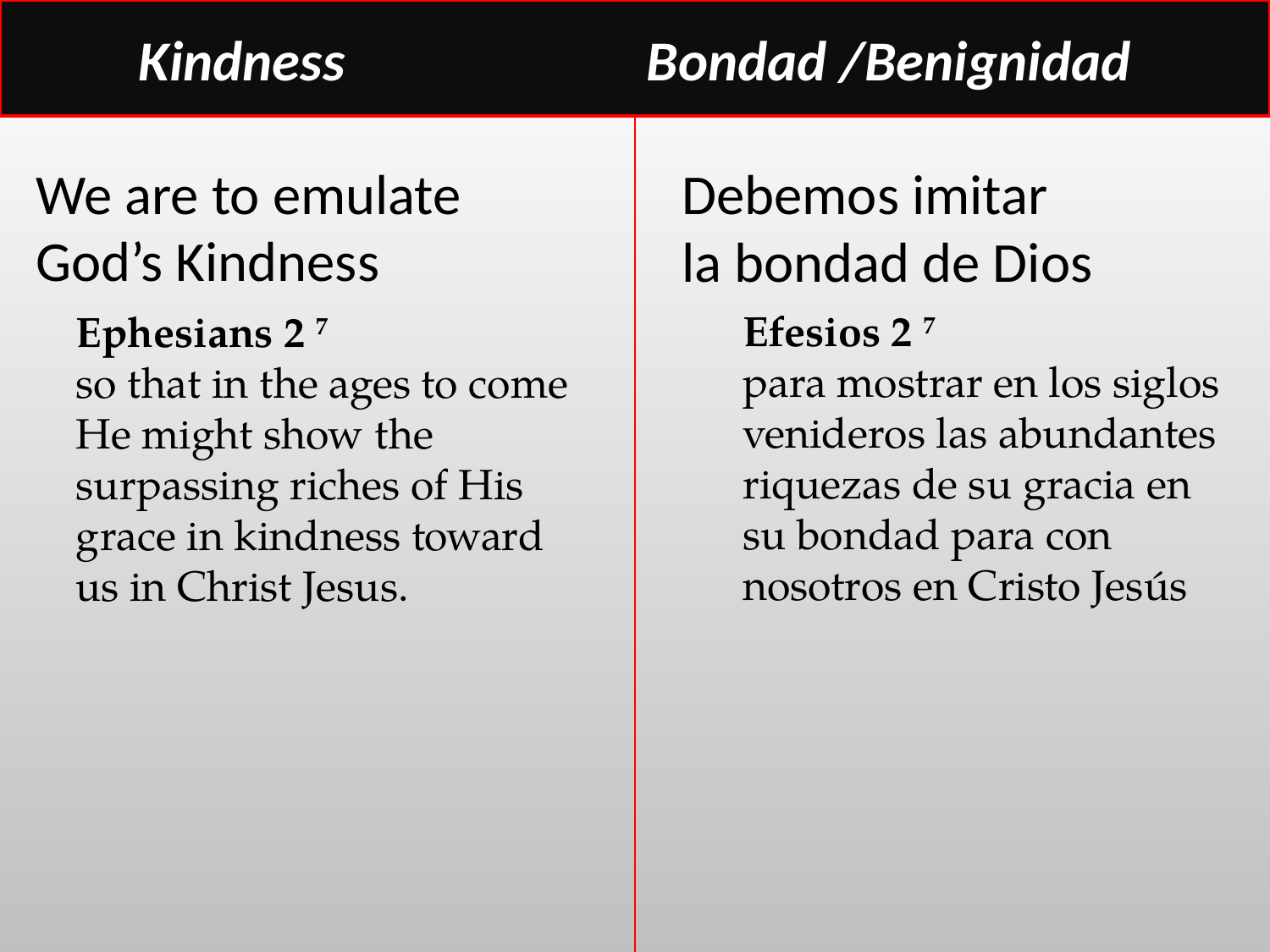

Kindness			Bondad /Benignidad
We are to emulate
God’s Kindness
Debemos imitar la bondad de Dios
Efesios 2 7
para mostrar en los siglos venideros las abundantes riquezas de su gracia en su bondad para con nosotros en Cristo Jesús
Ephesians 2 7
so that in the ages to come He might show the surpassing riches of His grace in kindness toward us in Christ Jesus.